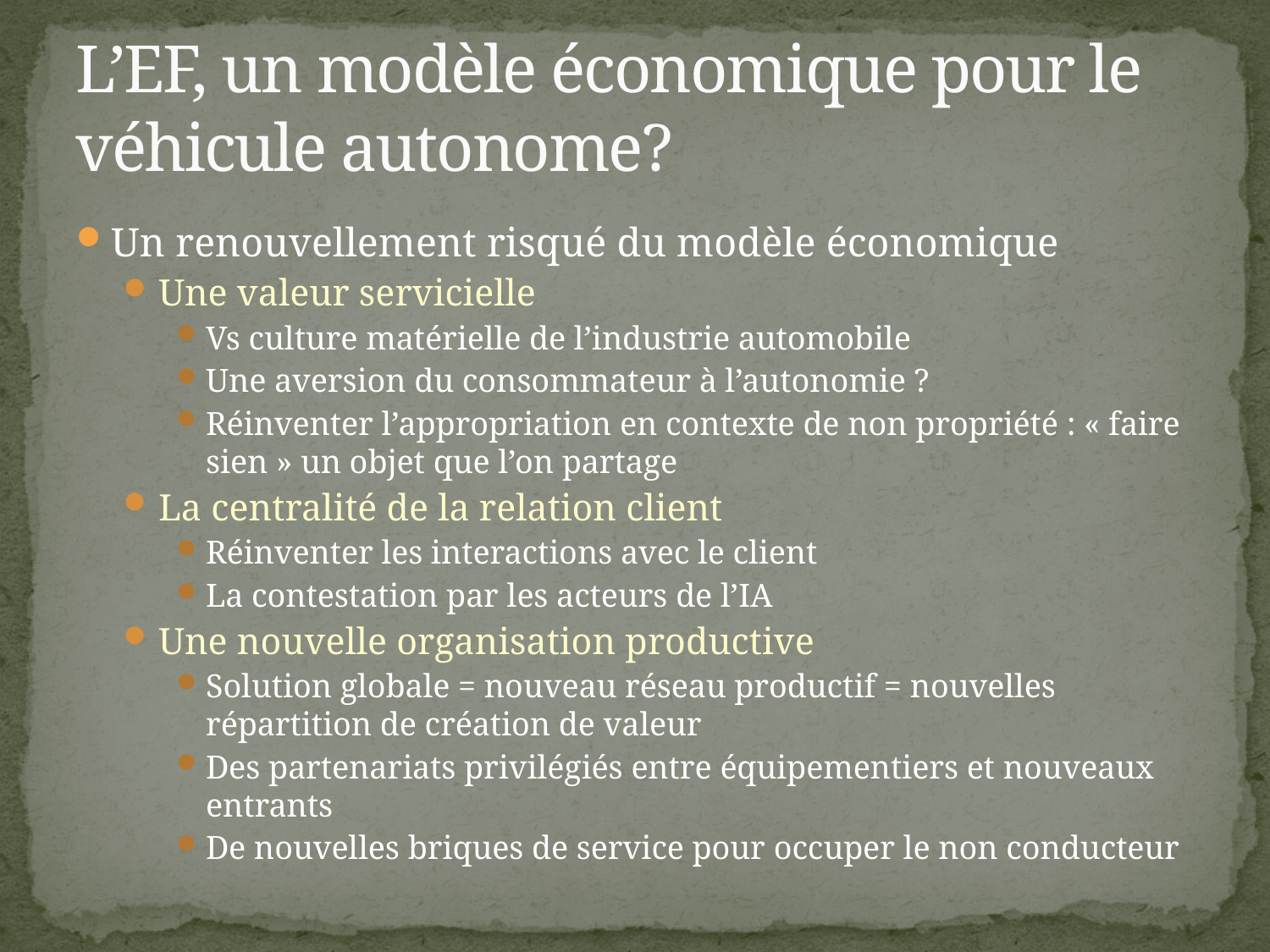

# L’EF, un modèle économique pour le véhicule autonome?
Un renouvellement risqué du modèle économique
Une valeur servicielle
Vs culture matérielle de l’industrie automobile
Une aversion du consommateur à l’autonomie ?
Réinventer l’appropriation en contexte de non propriété : « faire sien » un objet que l’on partage
La centralité de la relation client
Réinventer les interactions avec le client
La contestation par les acteurs de l’IA
Une nouvelle organisation productive
Solution globale = nouveau réseau productif = nouvelles répartition de création de valeur
Des partenariats privilégiés entre équipementiers et nouveaux entrants
De nouvelles briques de service pour occuper le non conducteur